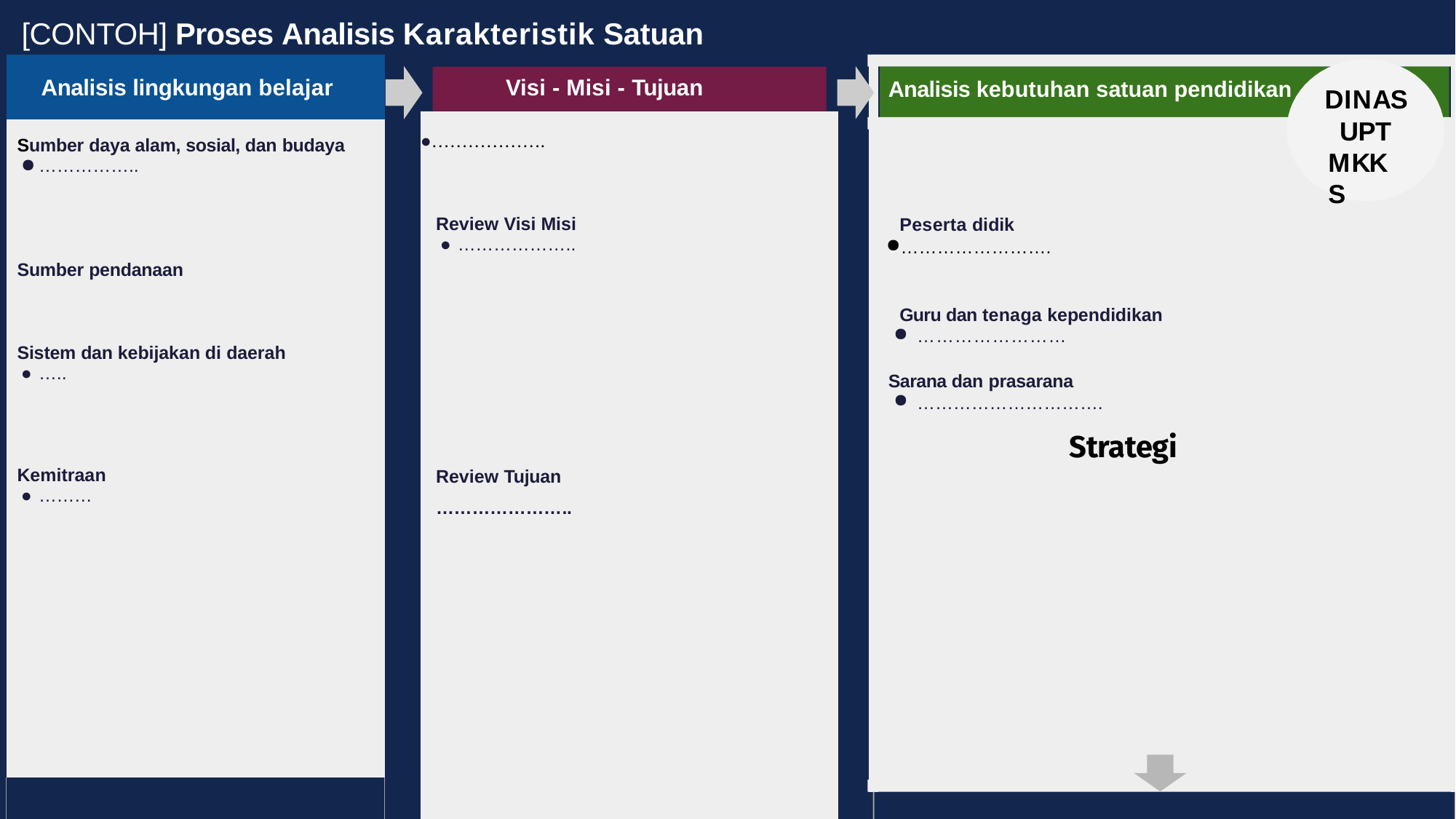

# [CONTOH] Proses Analisis Karakteristik Satuan Pendidikan

| Analisis lingkungan belajar |
| --- |
| Sumber daya alam, sosial, dan budaya …………….. Sumber pendanaan Sistem dan kebijakan di daerah ….. Kemitraan ……… |
|  |
| Visi - Misi - Tujuan |
| --- |
| ………………. Review Visi Misi ……………….. |
| Review Tujuan ………………….. |

Analisis kebutuhan satuan pendidikan
DINAS
UPT  MKKS
Peserta didik
…………………….

Guru dan tenaga kependidikan
……………………

Sarana dan prasarana
………………………….
Strategi